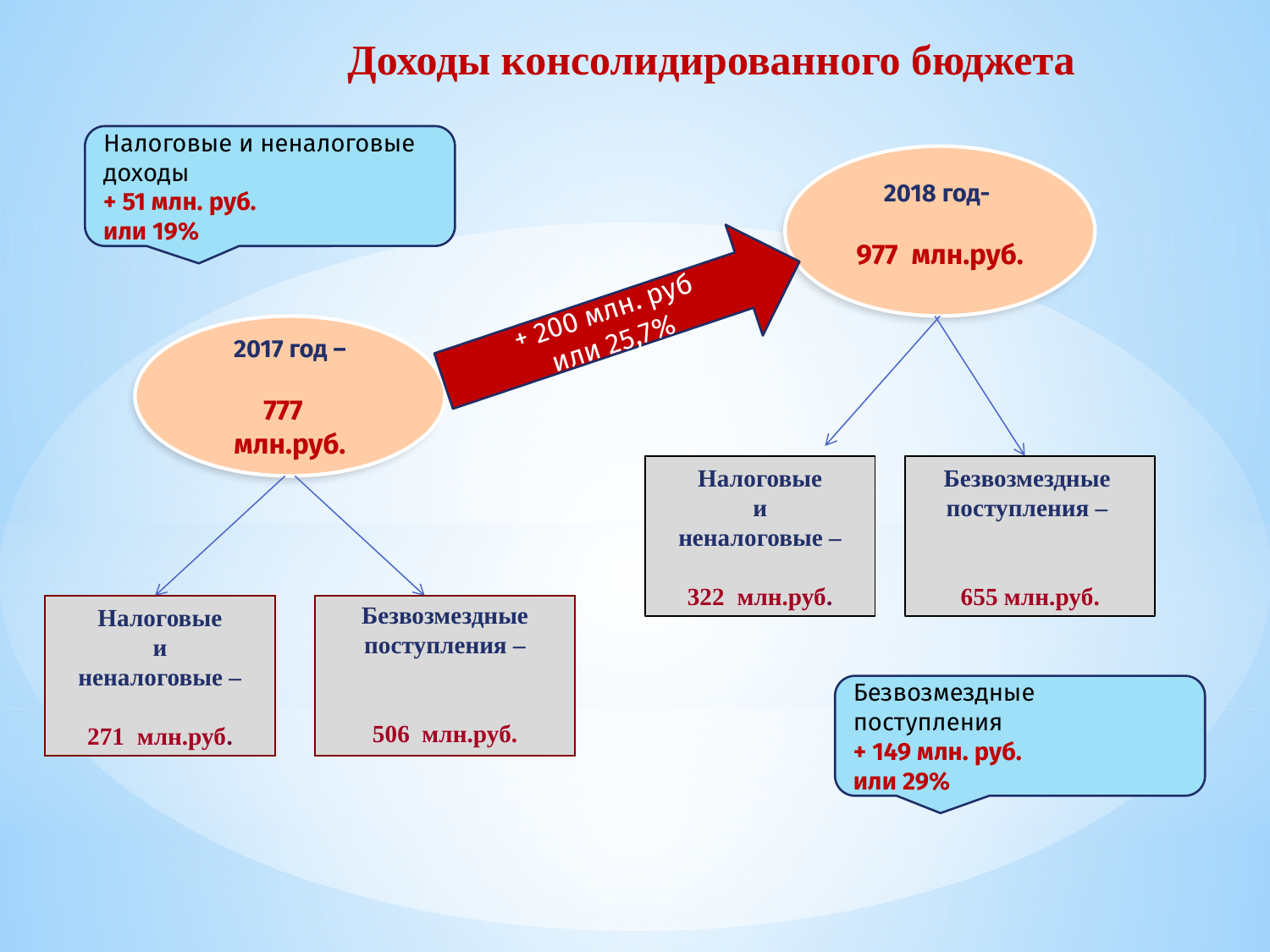

Доходы консолидированного бюджета
Налоговые и неналоговые доходы
+ 51 млн. руб.
или 19%
2018 год-

977  млн.руб.

+ 200 млн. руб
или 25,7%
2017 год –

777
млн.руб.
Налоговые
 и
неналоговые –

322  млн.руб.
Безвозмездные  поступления –

655 млн.руб.
Налоговые
 и
неналоговые –

271  млн.руб.

Безвозмездные
 поступления –

506  млн.руб.

Безвозмездные поступления
+ 149 млн. руб.
или 29%